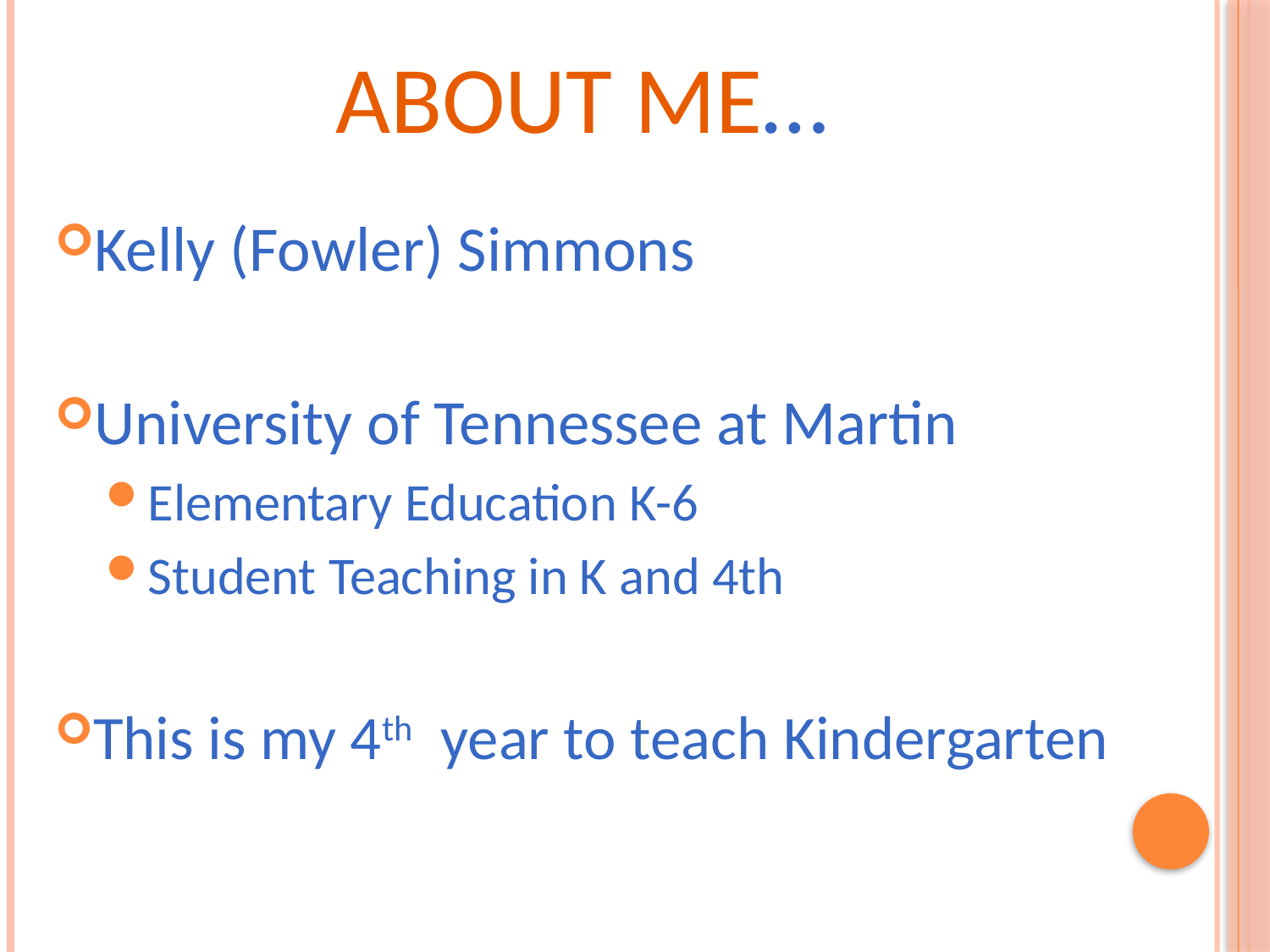

# About me…
Kelly (Fowler) Simmons

University of Tennessee at Martin
Elementary Education K-6
Student Teaching in K and 4th

This is my 4th  year to teach Kindergarten